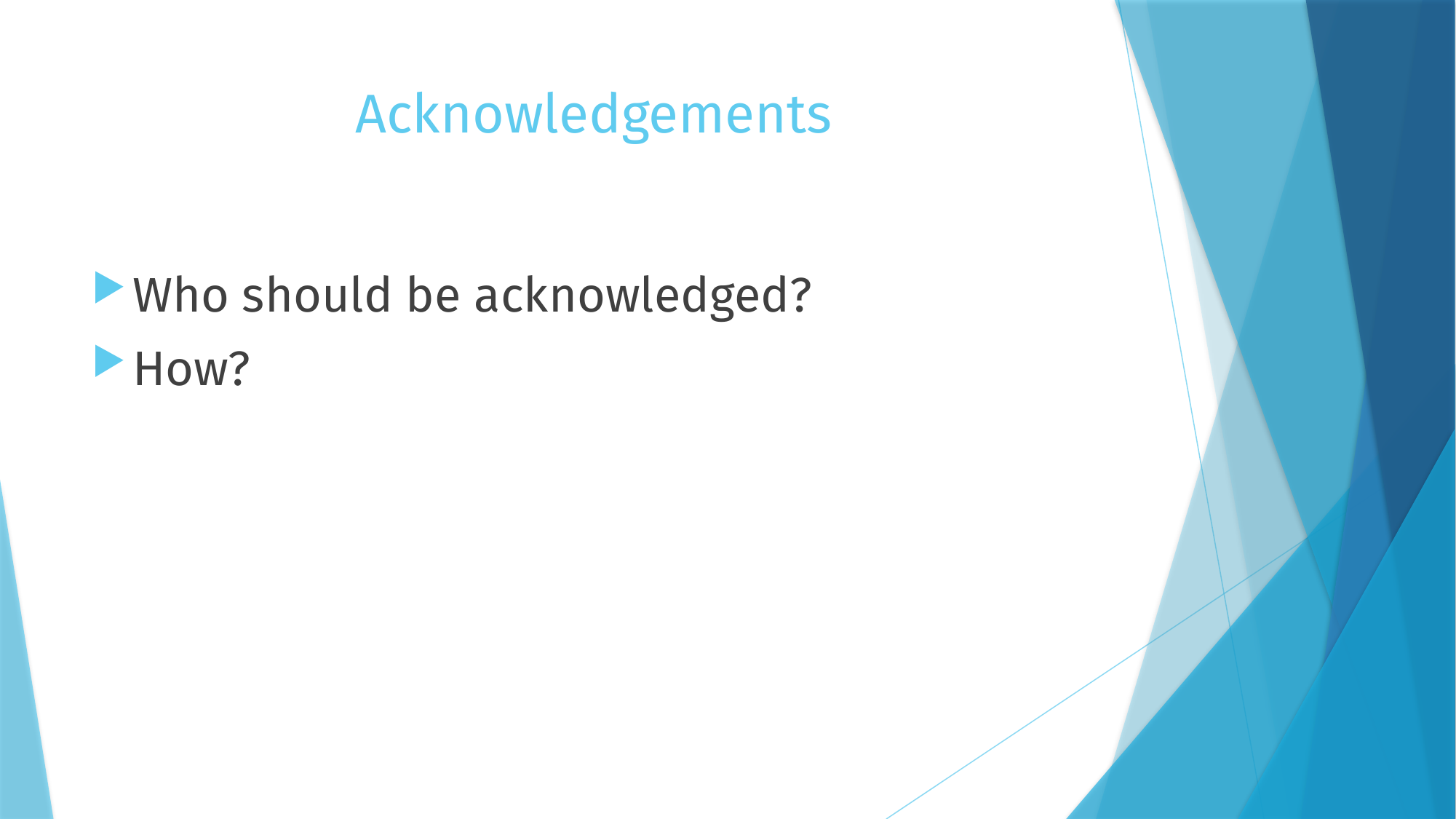

# Acknowledgements
Who should be acknowledged?
How?